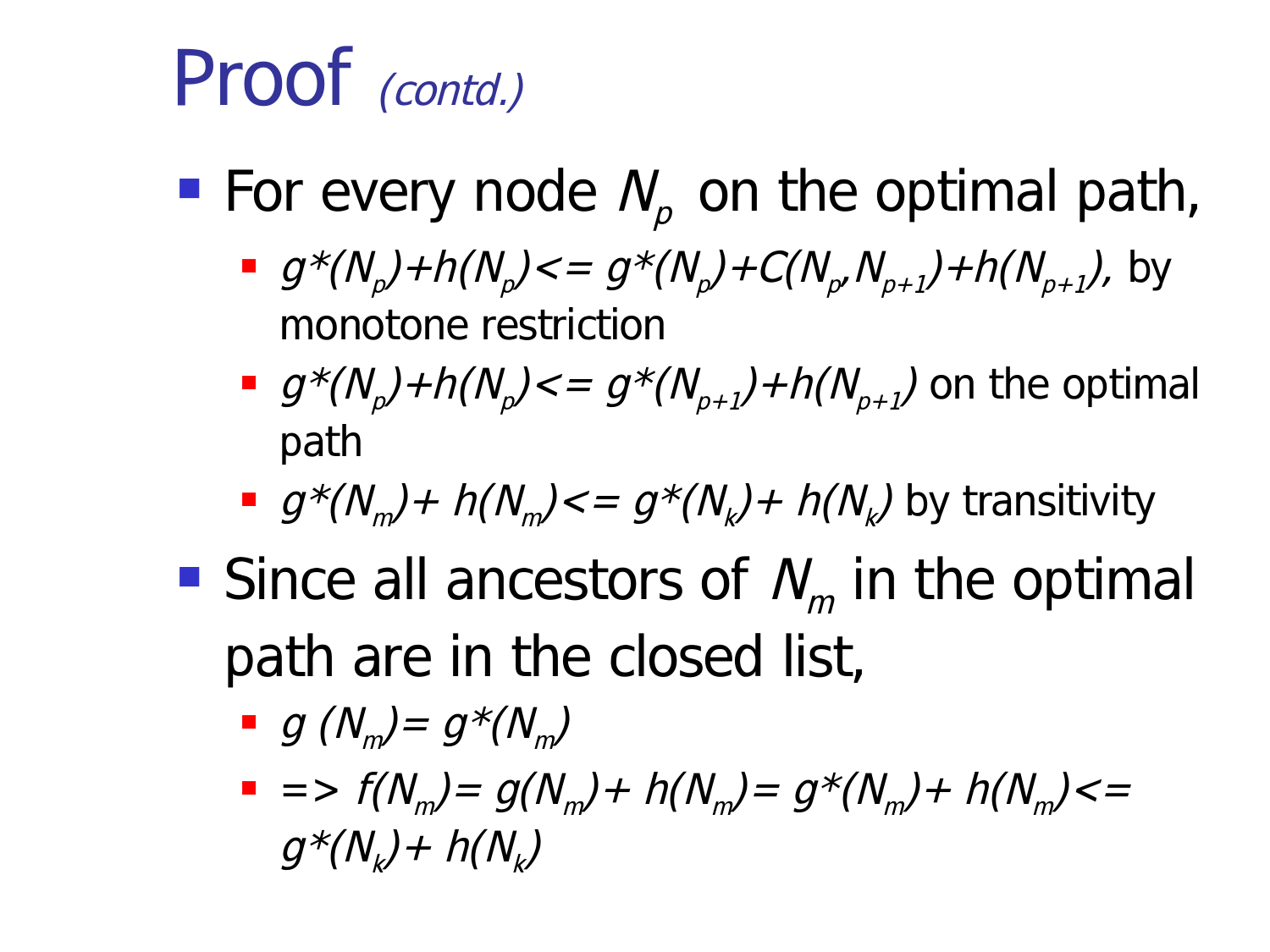

# Proof (contd.)
For every node Np  on the optimal path,
g*(Np)+h(Np)<= g*(Np)+C(Np,Np+1)+h(Np+1), by monotone restriction
g*(Np)+h(Np)<= g*(Np+1)+h(Np+1) on the optimal path
g*(Nm)+ h(Nm)<= g*(Nk)+ h(Nk) by transitivity
Since all ancestors of Nm  in the optimal path are in the closed list,
g (Nm)= g*(Nm)
=> f(Nm)= g(Nm)+ h(Nm)= g*(Nm)+ h(Nm)<= g*(Nk)+ h(Nk)